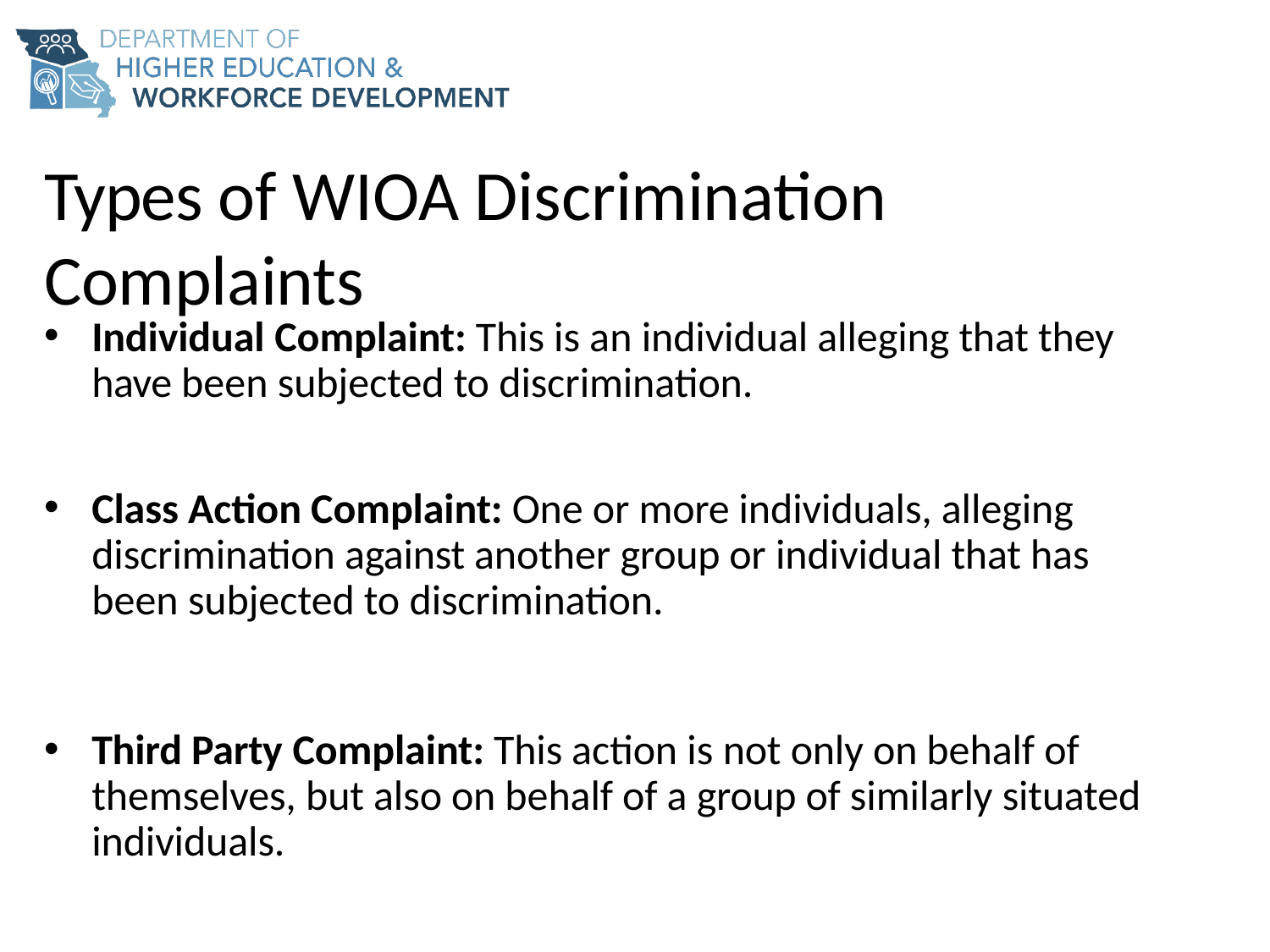

# Types of WIOA Discrimination Complaints
Individual Complaint: This is an individual alleging that they have been subjected to discrimination.

Class Action Complaint: One or more individuals, alleging  discrimination against another group or individual that has been subjected to discrimination.

Third Party Complaint: This action is not only on behalf of themselves, but also on behalf of a group of similarly situated individuals.